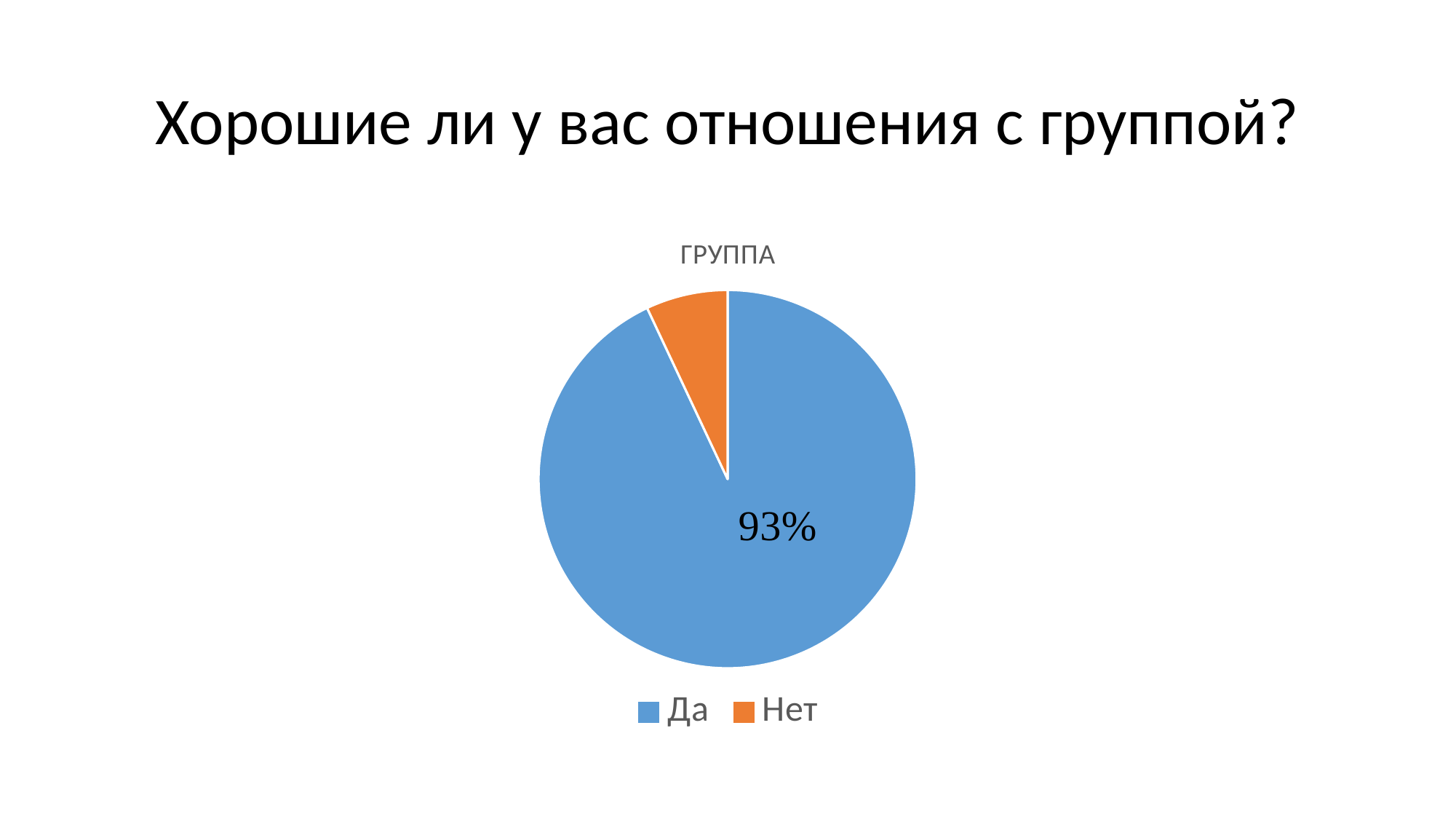

# Хорошие ли у вас отношения с группой?

### Chart:

| Category | ГРУППА |
|---|---|
| Да | 93.0 |
| Нет | 7.0 |